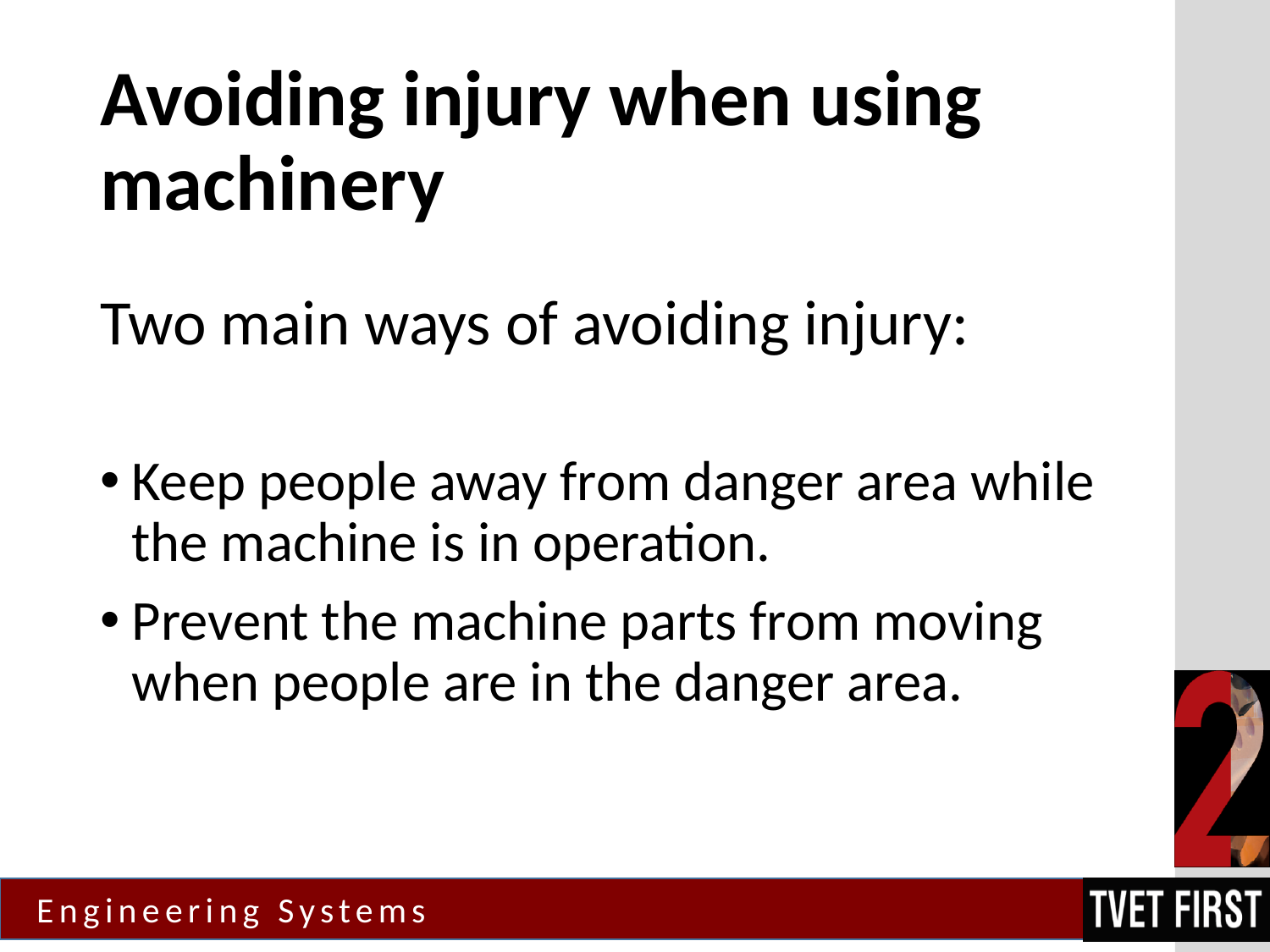

# Avoiding injury when using machinery
Two main ways of avoiding injury:
Keep people away from danger area while the machine is in operation.
Prevent the machine parts from moving when people are in the danger area.